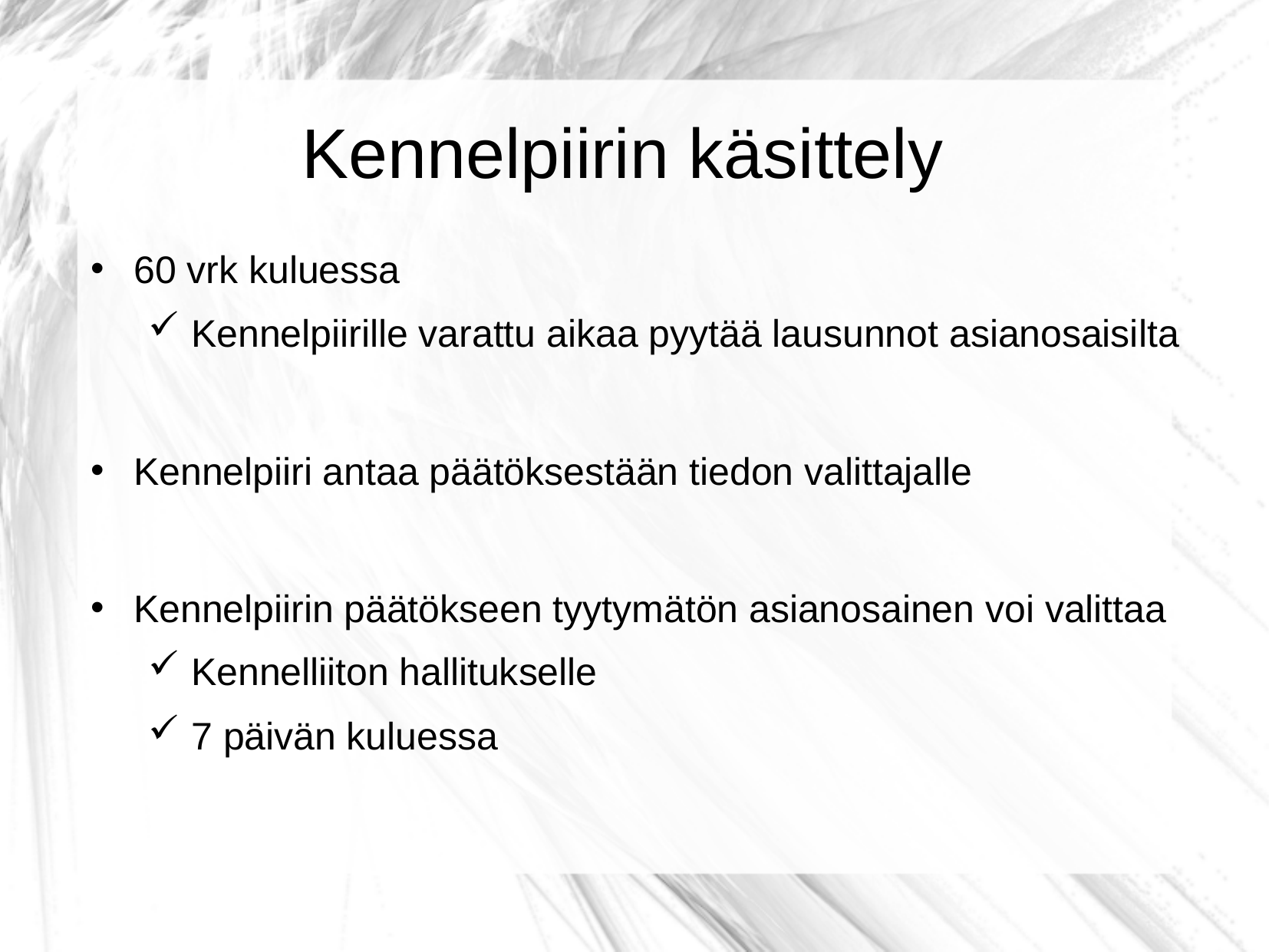

Kennelpiirin käsittely
60 vrk kuluessa
Kennelpiirille varattu aikaa pyytää lausunnot asianosaisilta

Kennelpiiri antaa päätöksestään tiedon valittajalle

Kennelpiirin päätökseen tyytymätön asianosainen voi valittaa
Kennelliiton hallitukselle
7 päivän kuluessa